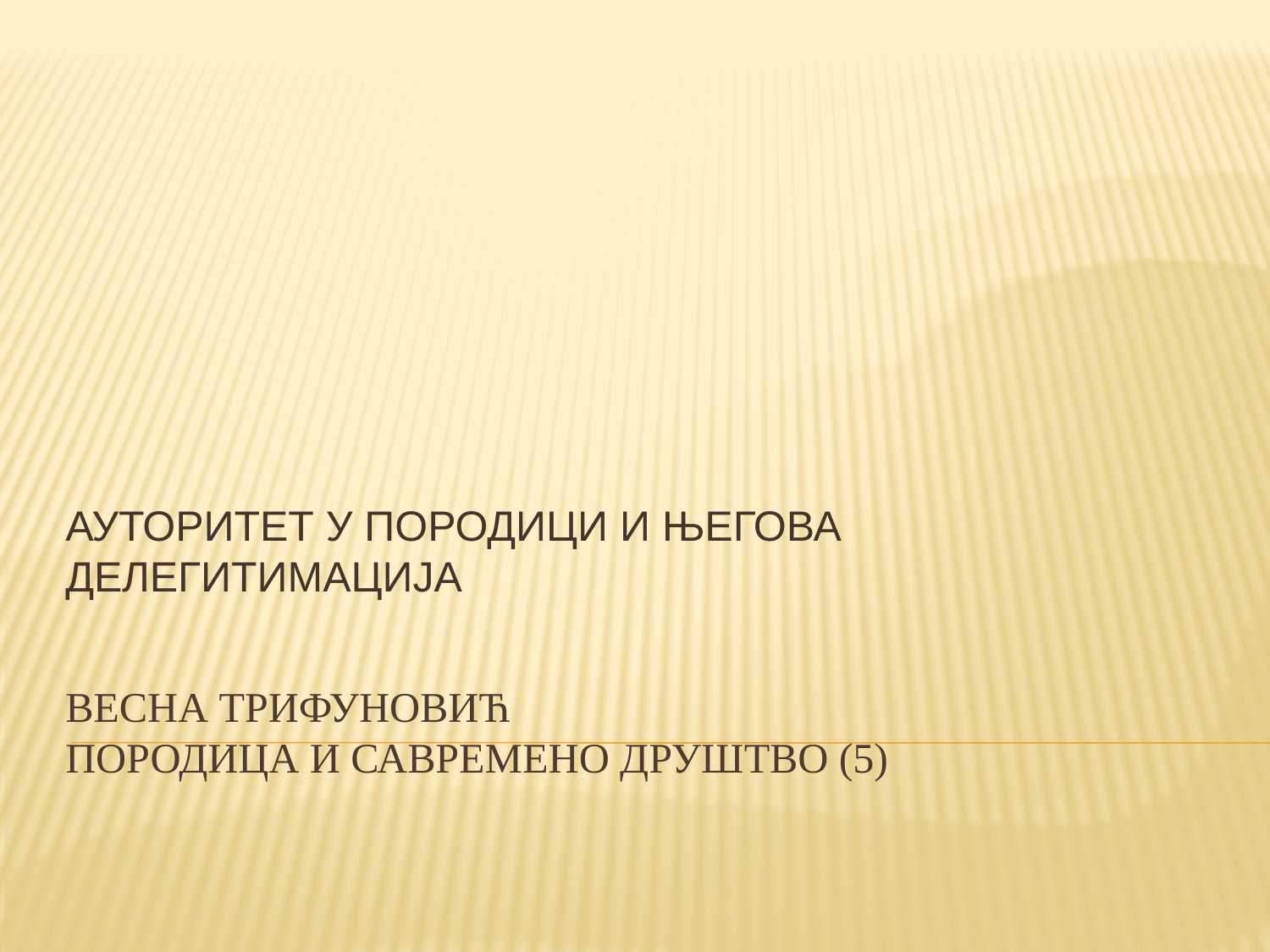

АУТОРИТЕТ У ПОРОДИЦИ И ЊЕГОВА ДЕЛЕГИТИМАЦИЈА

# Весна Трифуновић ПОРОДИЦА И САВРЕМЕНО ДРУШТВО (5)